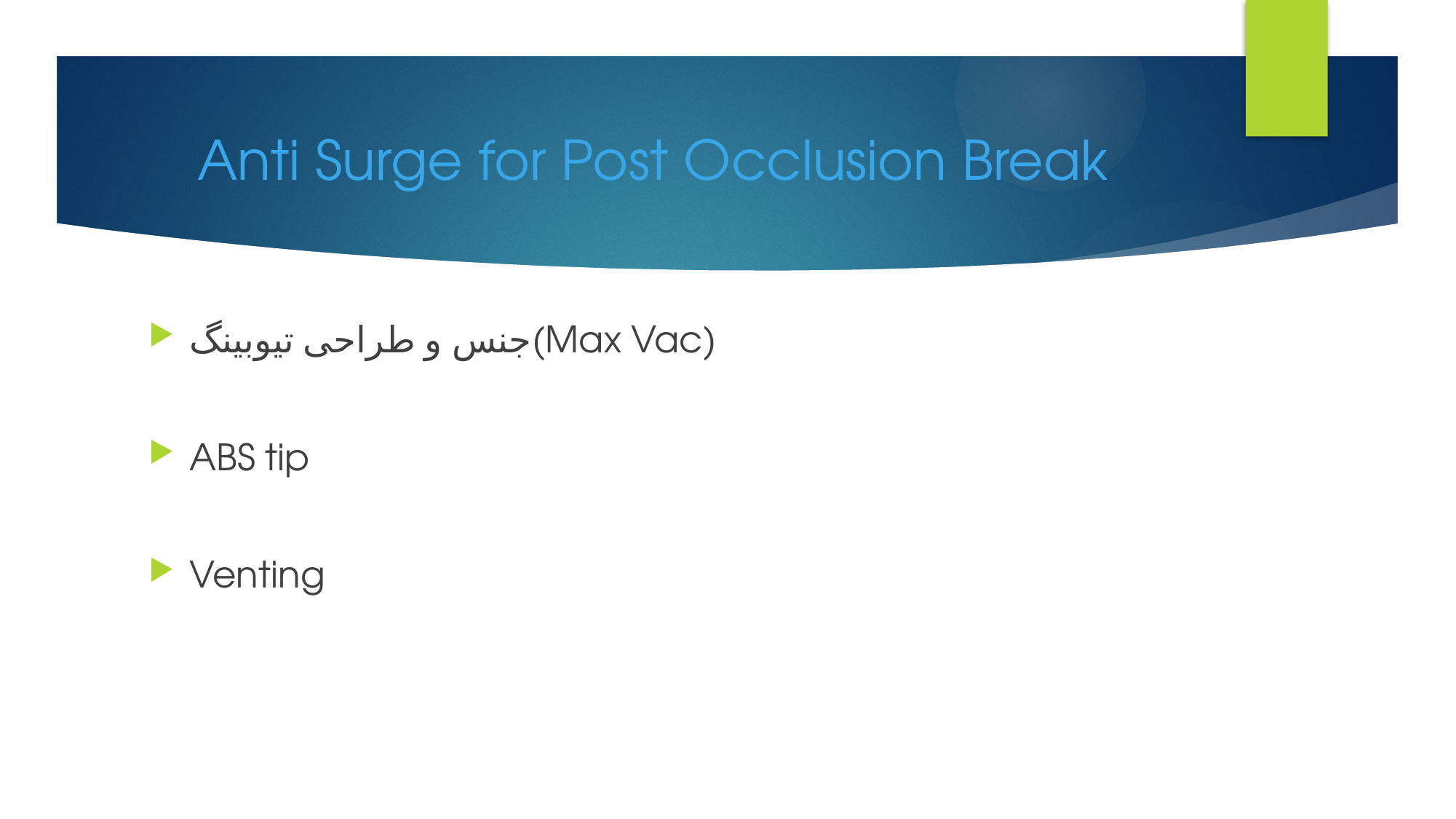

# Anti Surge for Post Occlusion Break
جنس و طراحی تیوبینگ(Max Vac)

ABS tip

Venting